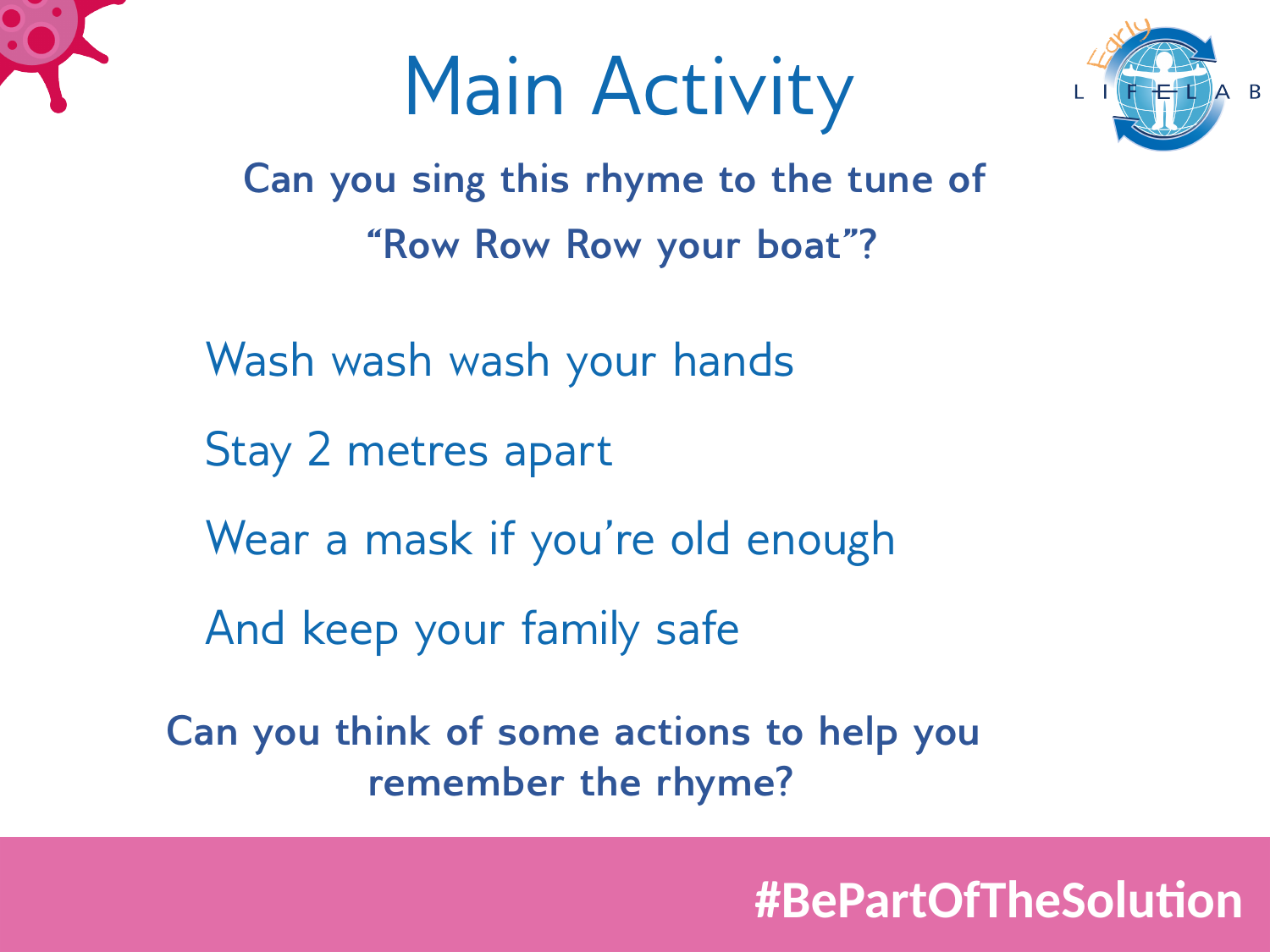

Main Activity
Can you sing this rhyme to the tune of
“Row Row Row your boat”?

Wash wash wash your hands
Stay 2 metres apart
Wear a mask if you’re old enough
And keep your family safe
Can you think of some actions to help you
 remember the rhyme?